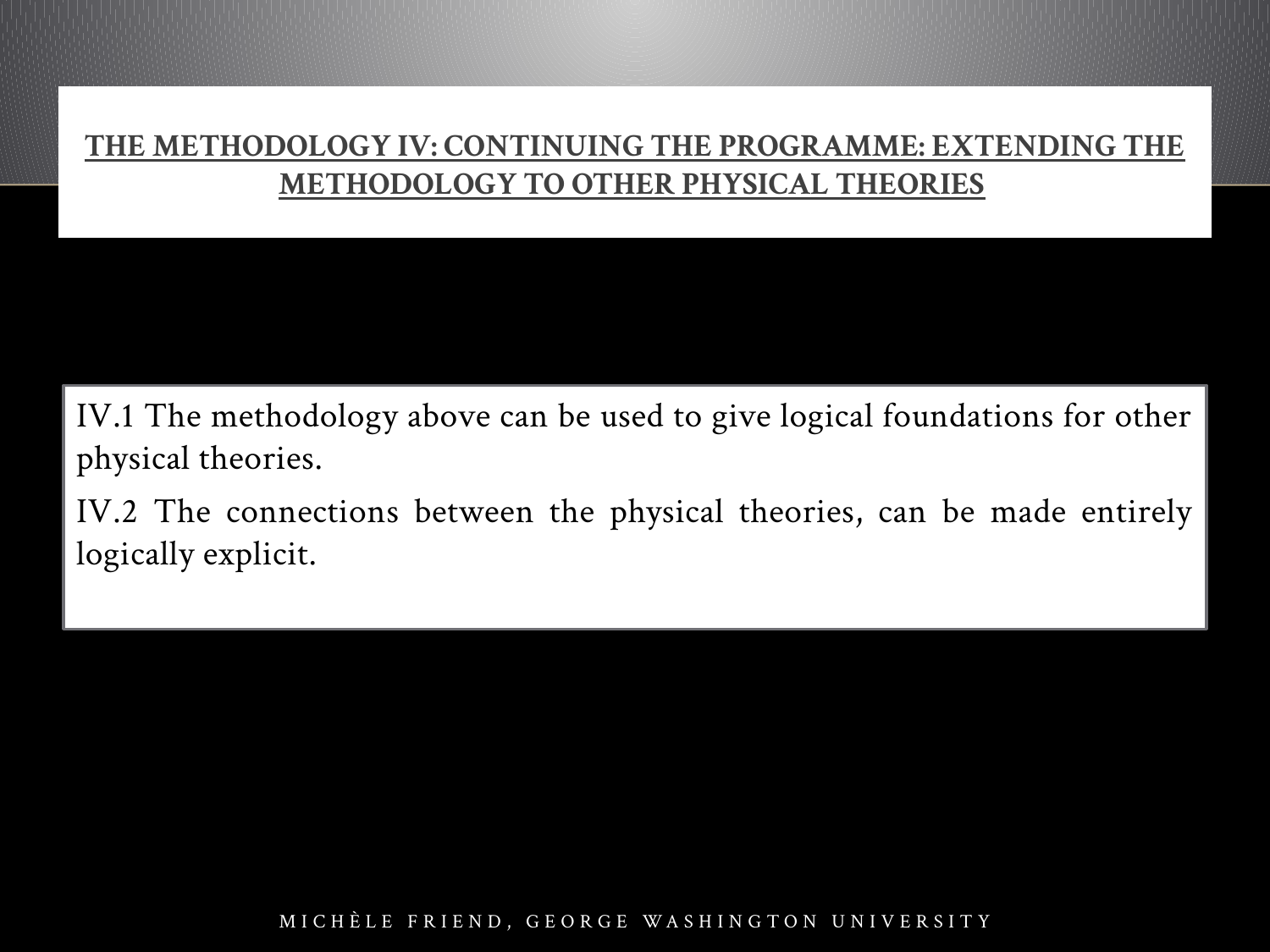

# The Methodology IV: Continuing the Programme: Extending the Methodology to Other Physical Theories
IV.1 The methodology above can be used to give logical foundations for other physical theories.
IV.2 The connections between the physical theories, can be made entirely logically explicit.
Michèle Friend, George Washington University